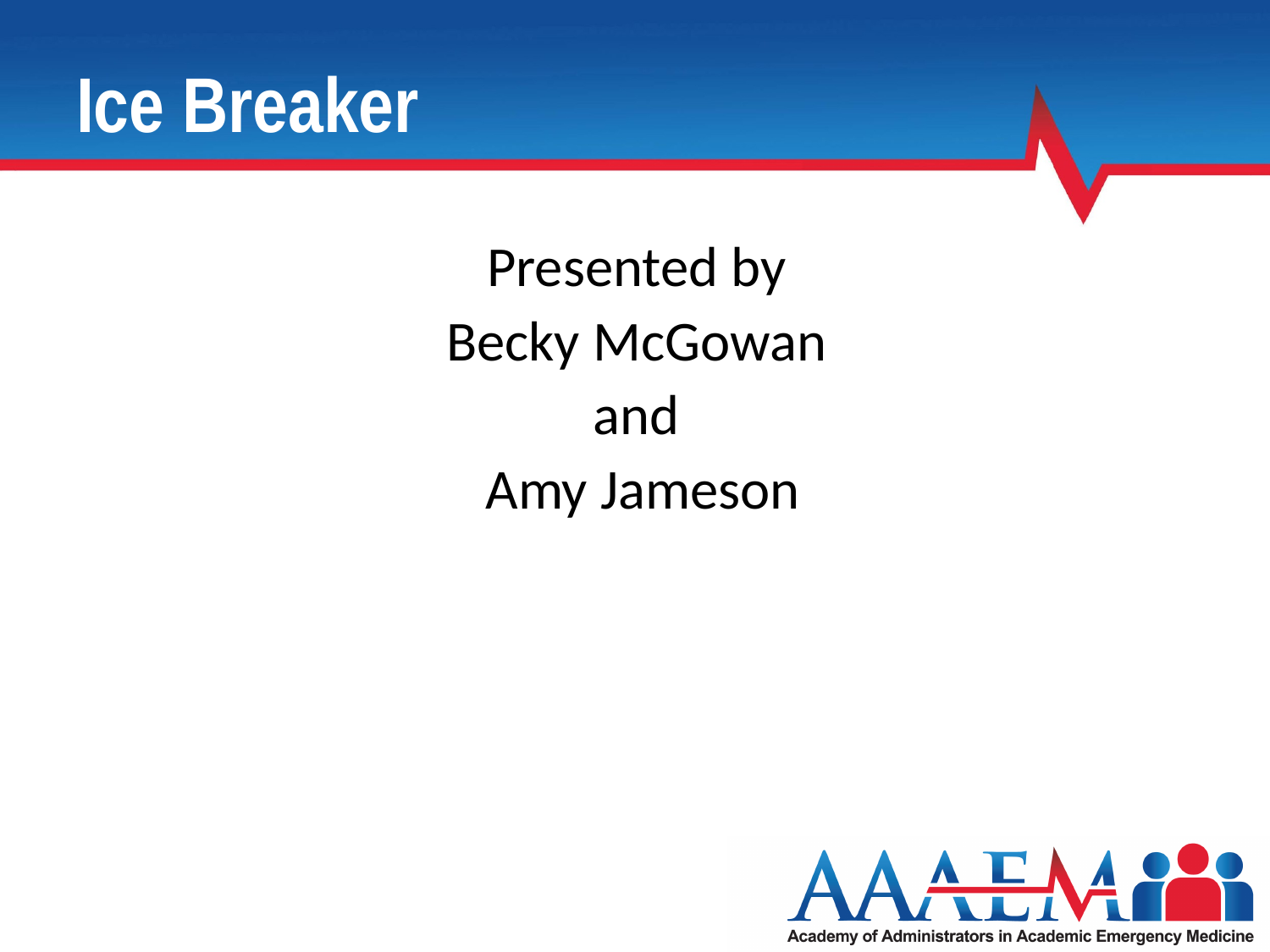

# Ice Breaker
Presented by
Becky McGowan
and
Amy Jameson